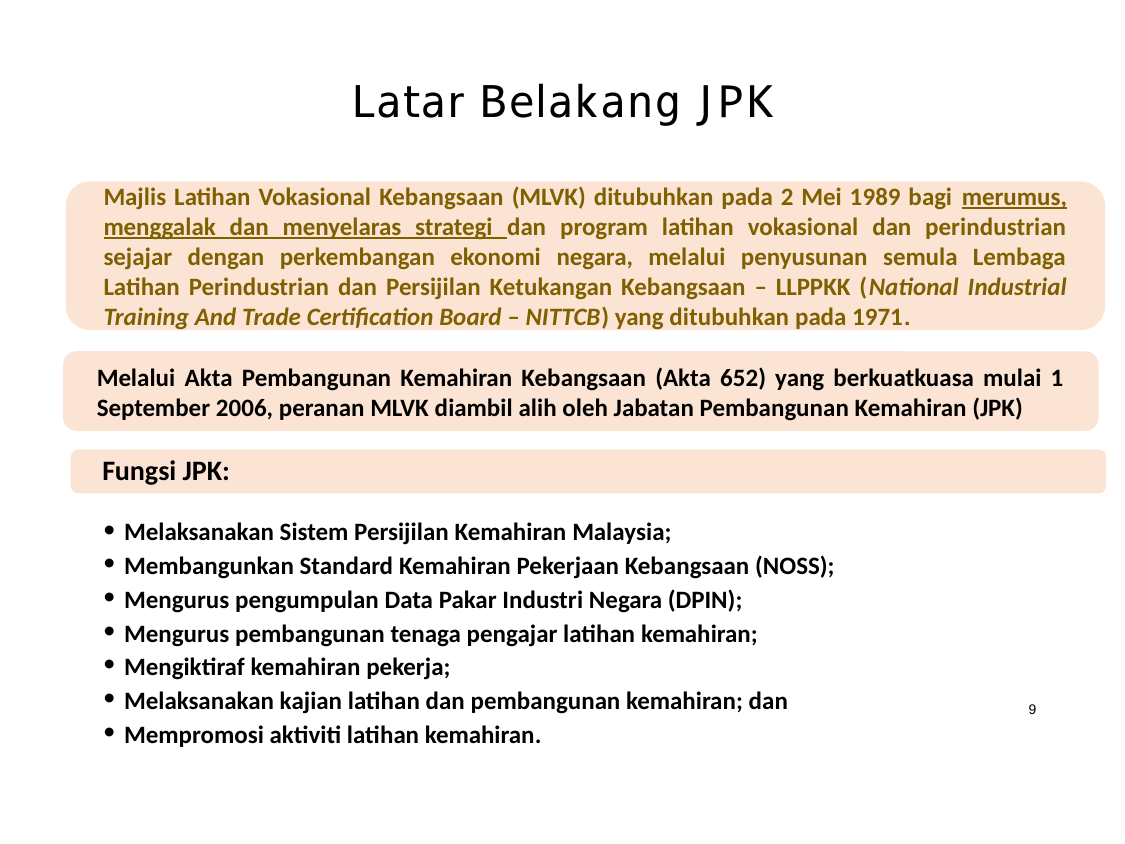

Latar Belakang JPK

Majlis Latihan Vokasional Kebangsaan (MLVK) ditubuhkan pada 2 Mei 1989 bagi merumus, menggalak dan menyelaras strategi dan program latihan vokasional dan perindustrian sejajar dengan perkembangan ekonomi negara, melalui penyusunan semula Lembaga Latihan Perindustrian dan Persijilan Ketukangan Kebangsaan – LLPPKK (National Industrial Training And Trade Certification Board – NITTCB) yang ditubuhkan pada 1971.

Melalui Akta Pembangunan Kemahiran Kebangsaan (Akta 652) yang berkuatkuasa mulai 1 September 2006, peranan MLVK diambil alih oleh Jabatan Pembangunan Kemahiran (JPK)

Fungsi JPK:

Melaksanakan Sistem Persijilan Kemahiran Malaysia;
Membangunkan Standard Kemahiran Pekerjaan Kebangsaan (NOSS);
Mengurus pengumpulan Data Pakar Industri Negara (DPIN);
Mengurus pembangunan tenaga pengajar latihan kemahiran;
Mengiktiraf kemahiran pekerja;
Melaksanakan kajian latihan dan pembangunan kemahiran; dan
Mempromosi aktiviti latihan kemahiran.
9